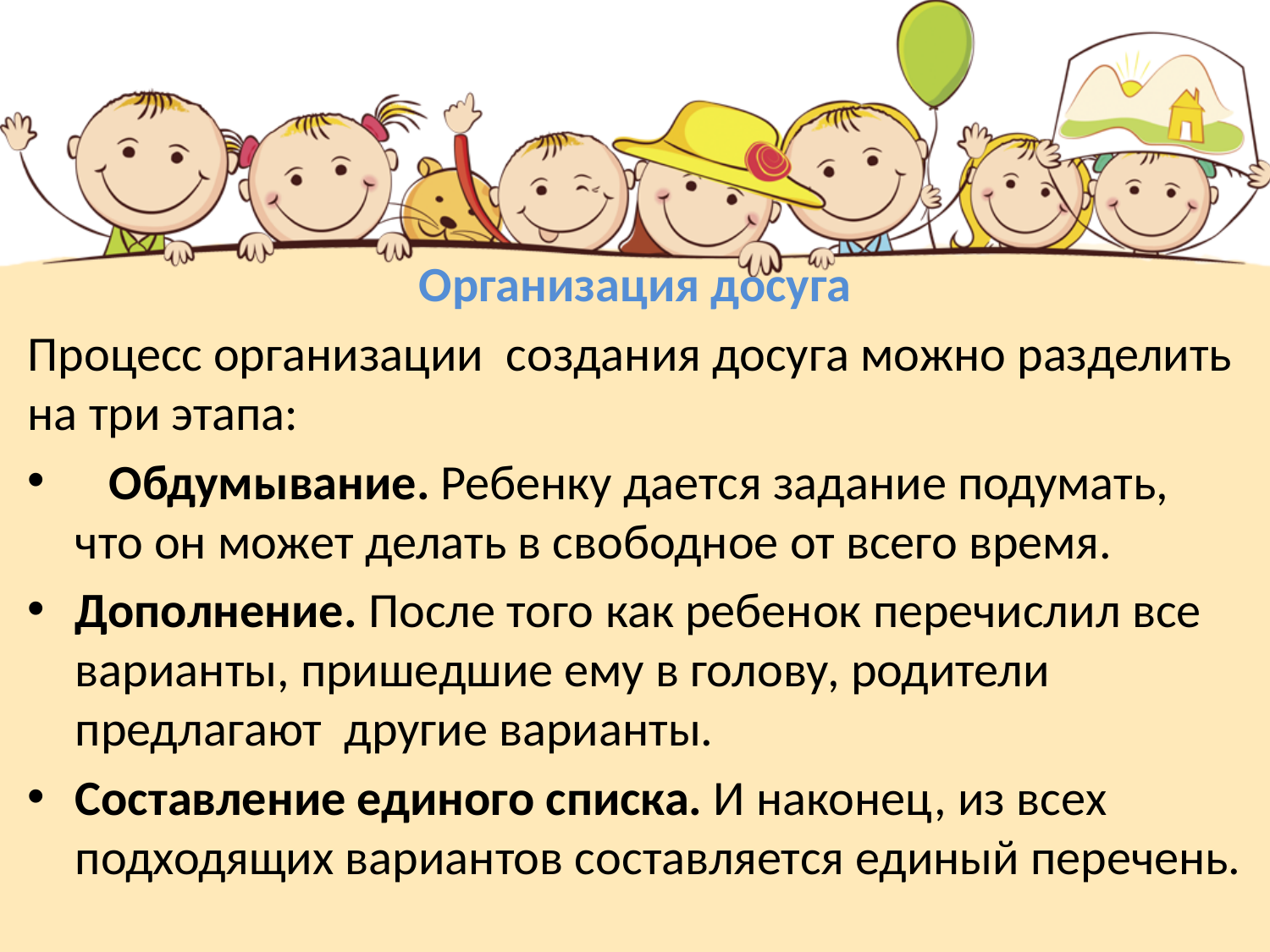

Организация досуга
Процесс организации  создания досуга можно разделить на три этапа:
   Обдумывание. Ребенку дается задание подумать, что он может делать в свободное от всего время.
Дополнение. После того как ребенок перечислил все варианты, пришедшие ему в голову, родители предлагают  другие варианты.
Составление единого списка. И наконец, из всех подходящих вариантов составляется единый перечень.